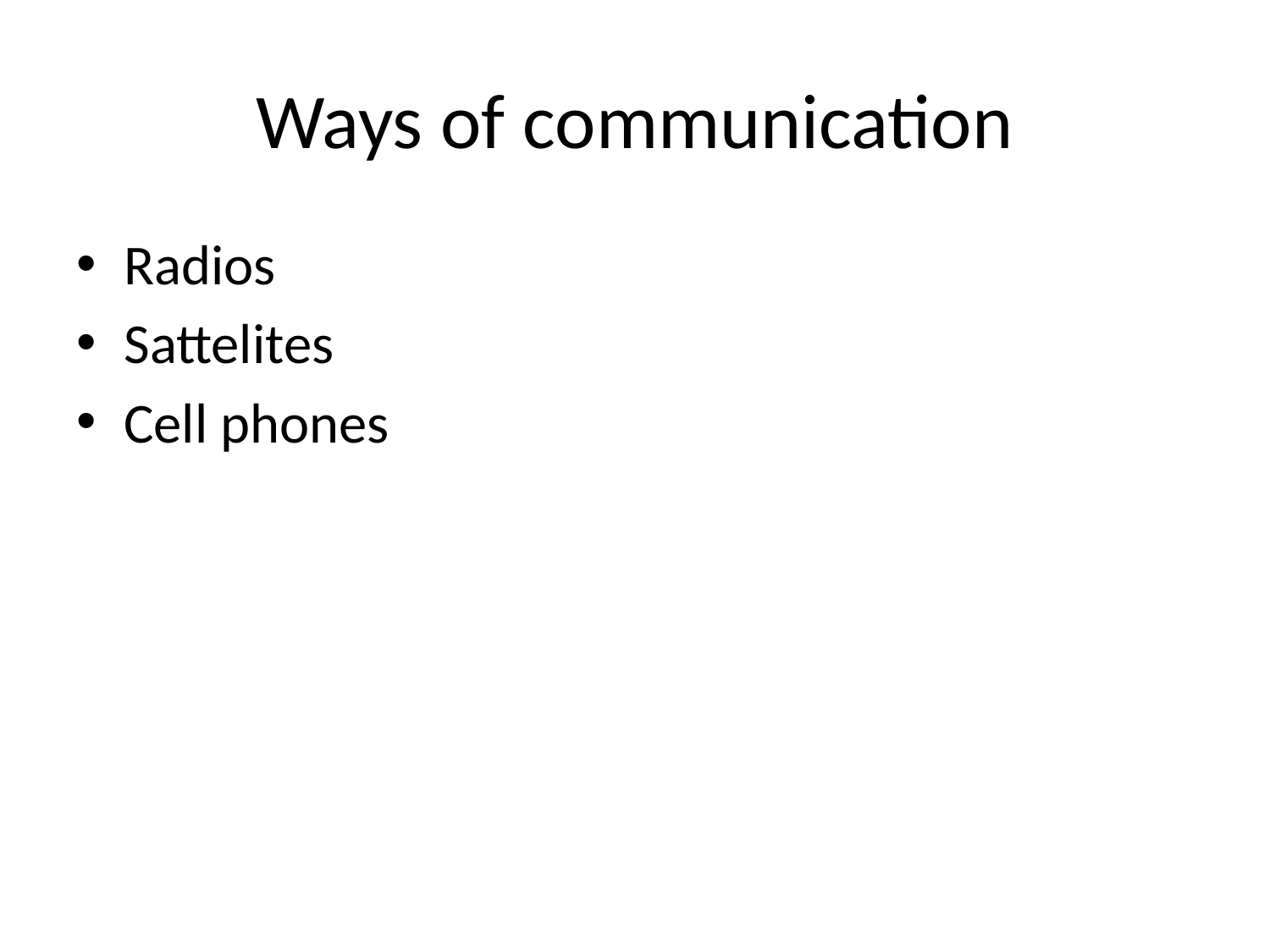

# Ways of communication
Radios
Sattelites
Cell phones